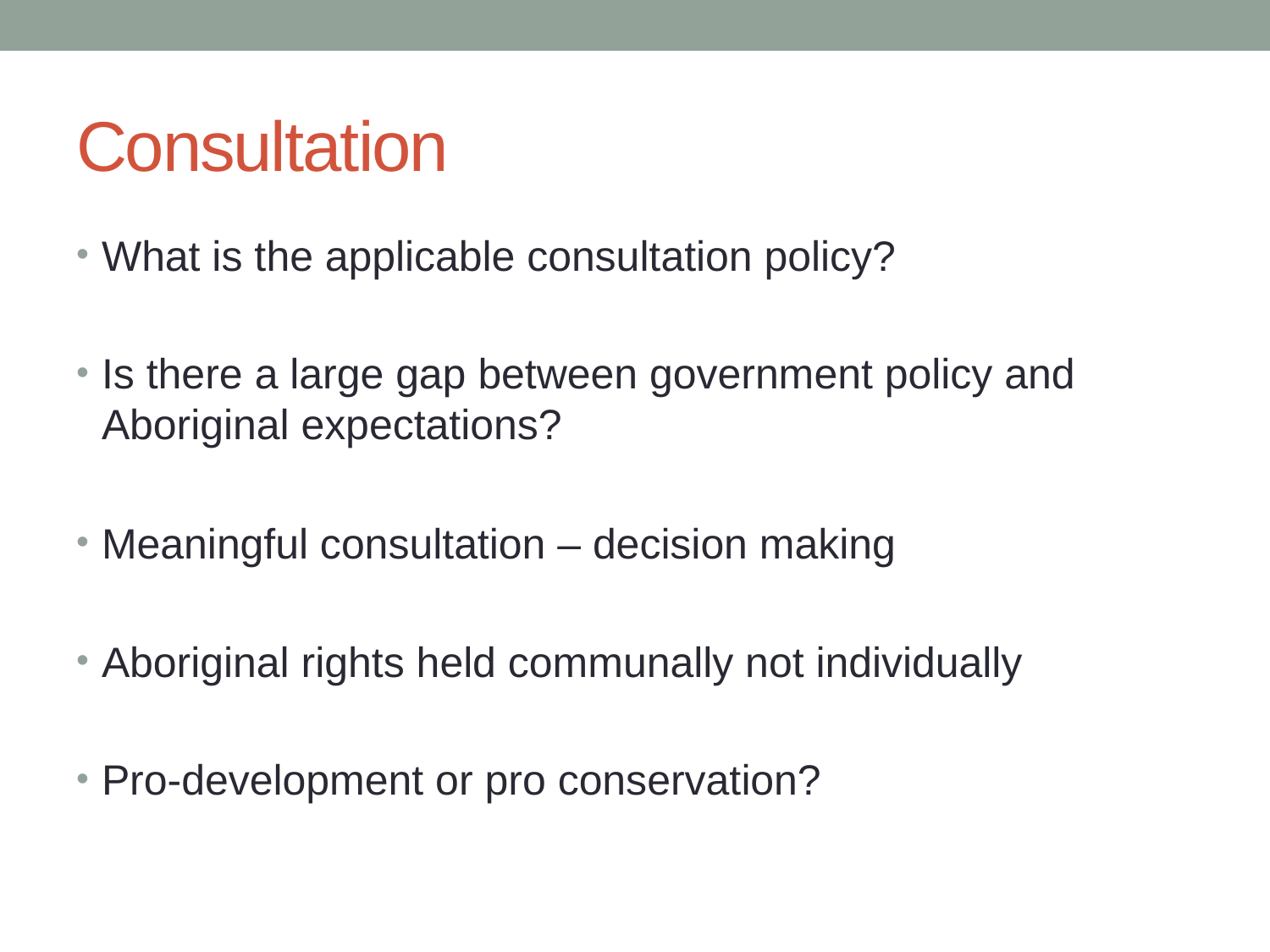

# Consultation
What is the applicable consultation policy?

Is there a large gap between government policy and Aboriginal expectations?

Meaningful consultation – decision making

Aboriginal rights held communally not individually

Pro-development or pro conservation?